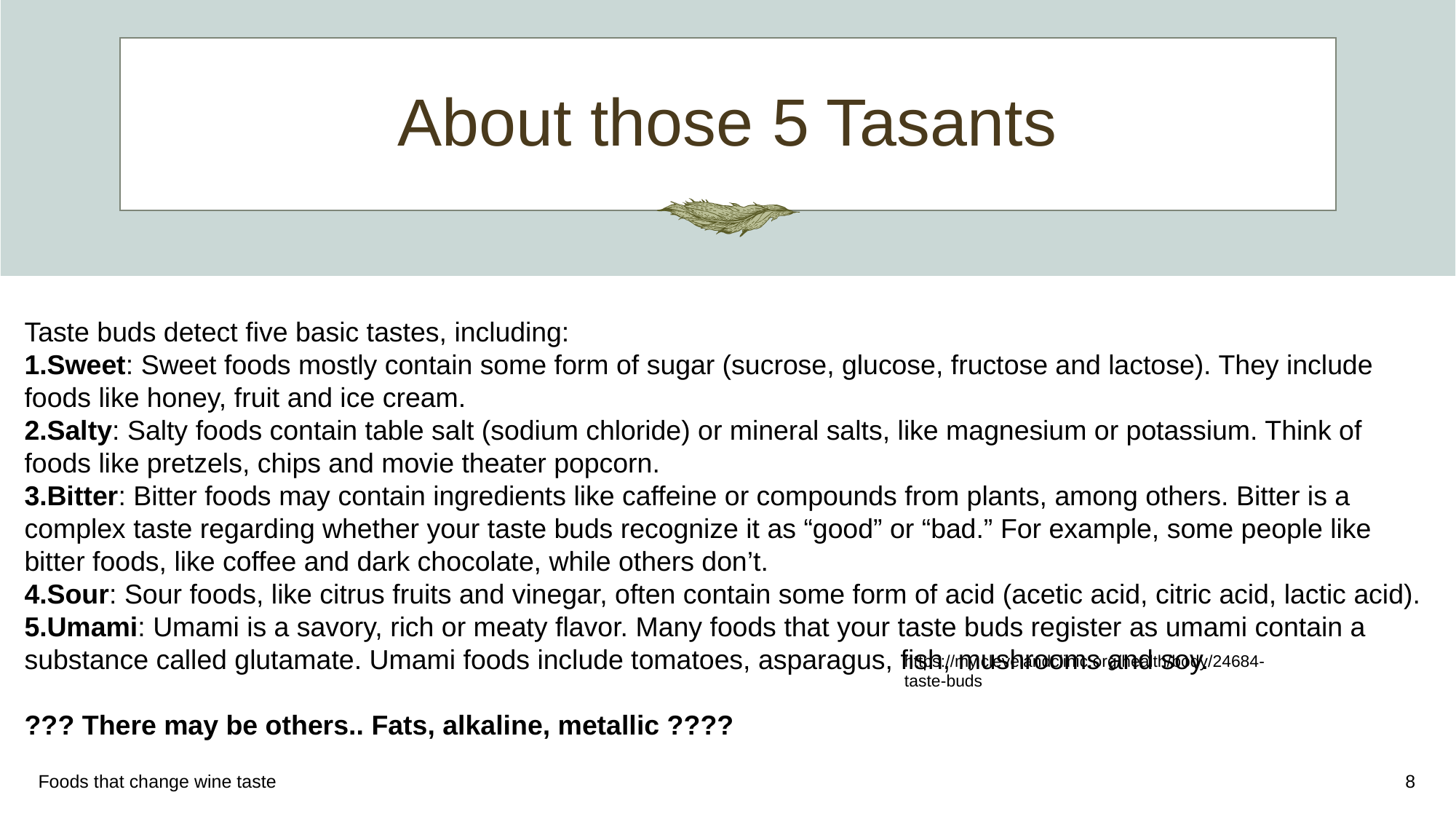

# About those 5 Tasants
Taste buds detect five basic tastes, including:
Sweet: Sweet foods mostly contain some form of sugar (sucrose, glucose, fructose and lactose). They include foods like honey, fruit and ice cream.
Salty: Salty foods contain table salt (sodium chloride) or mineral salts, like magnesium or potassium. Think of foods like pretzels, chips and movie theater popcorn.
Bitter: Bitter foods may contain ingredients like caffeine or compounds from plants, among others. Bitter is a complex taste regarding whether your taste buds recognize it as “good” or “bad.” For example, some people like bitter foods, like coffee and dark chocolate, while others don’t.
Sour: Sour foods, like citrus fruits and vinegar, often contain some form of acid (acetic acid, citric acid, lactic acid).
Umami: Umami is a savory, rich or meaty flavor. Many foods that your taste buds register as umami contain a substance called glutamate. Umami foods include tomatoes, asparagus, fish, mushrooms and soy.

??? There may be others.. Fats, alkaline, metallic ????
https://my.clevelandclinic.org/health/body/24684-taste-buds
Foods that change wine taste
8